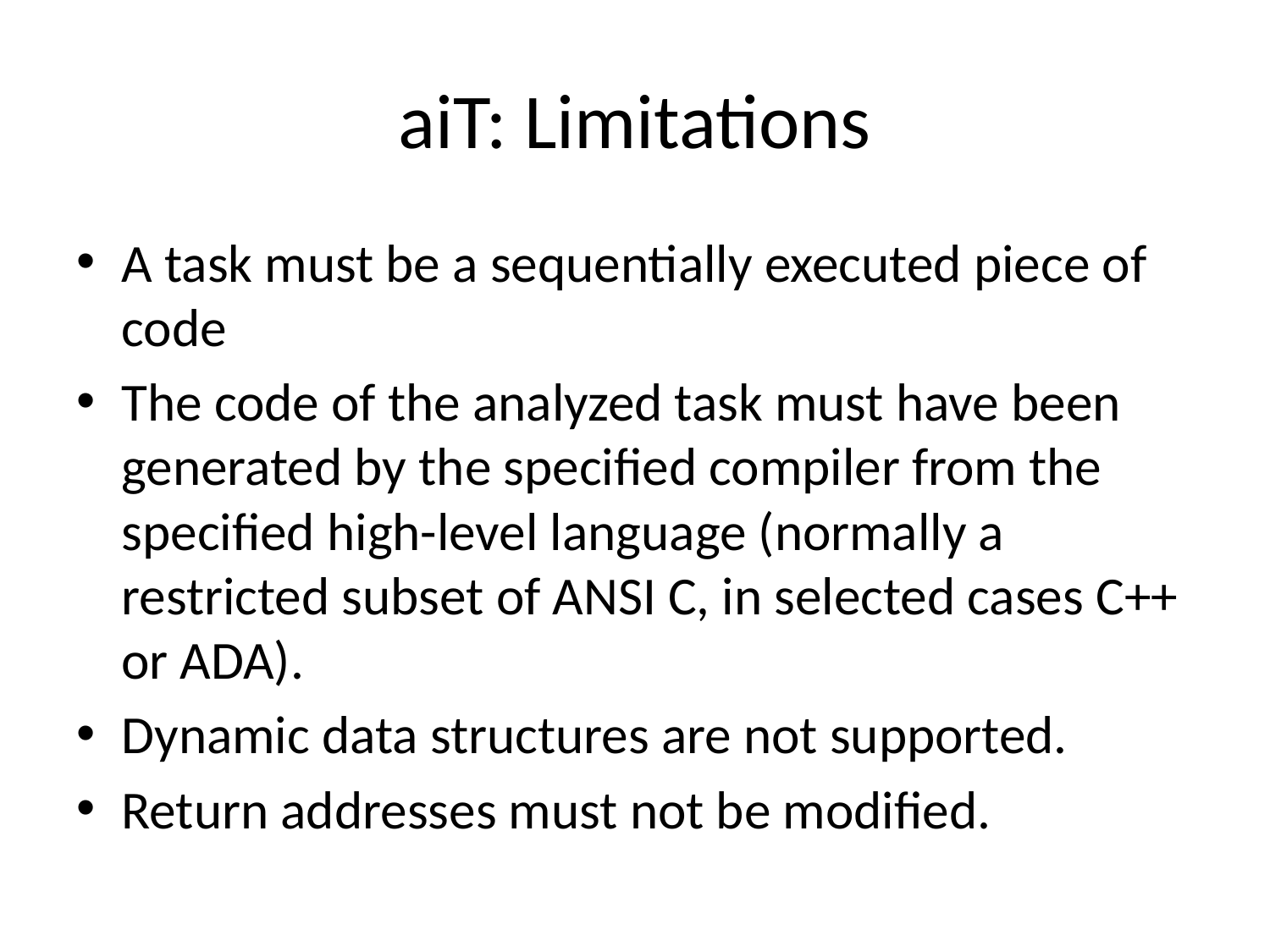

# aiT: Limitations
A task must be a sequentially executed piece of code
The code of the analyzed task must have been generated by the specified compiler from the specified high-level language (normally a restricted subset of ANSI C, in selected cases C++ or ADA).
Dynamic data structures are not supported.
Return addresses must not be modified.